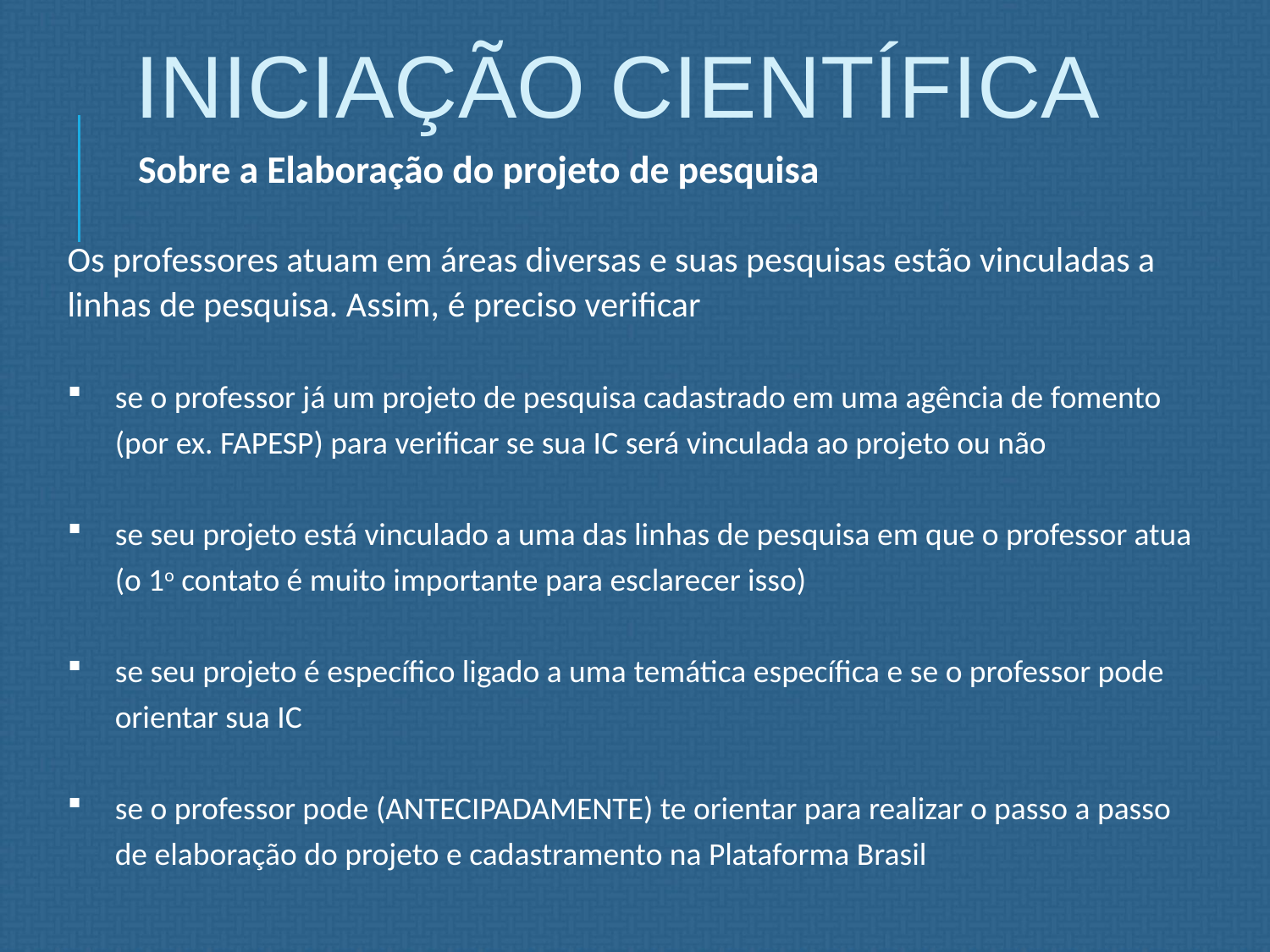

INICIAÇÃO CIENTÍFICA
Sobre a Elaboração do projeto de pesquisa

Os professores atuam em áreas diversas e suas pesquisas estão vinculadas a linhas de pesquisa. Assim, é preciso verificar

se o professor já um projeto de pesquisa cadastrado em uma agência de fomento (por ex. FAPESP) para verificar se sua IC será vinculada ao projeto ou não

se seu projeto está vinculado a uma das linhas de pesquisa em que o professor atua (o 1o contato é muito importante para esclarecer isso)

se seu projeto é específico ligado a uma temática específica e se o professor pode orientar sua IC

se o professor pode (ANTECIPADAMENTE) te orientar para realizar o passo a passo de elaboração do projeto e cadastramento na Plataforma Brasil